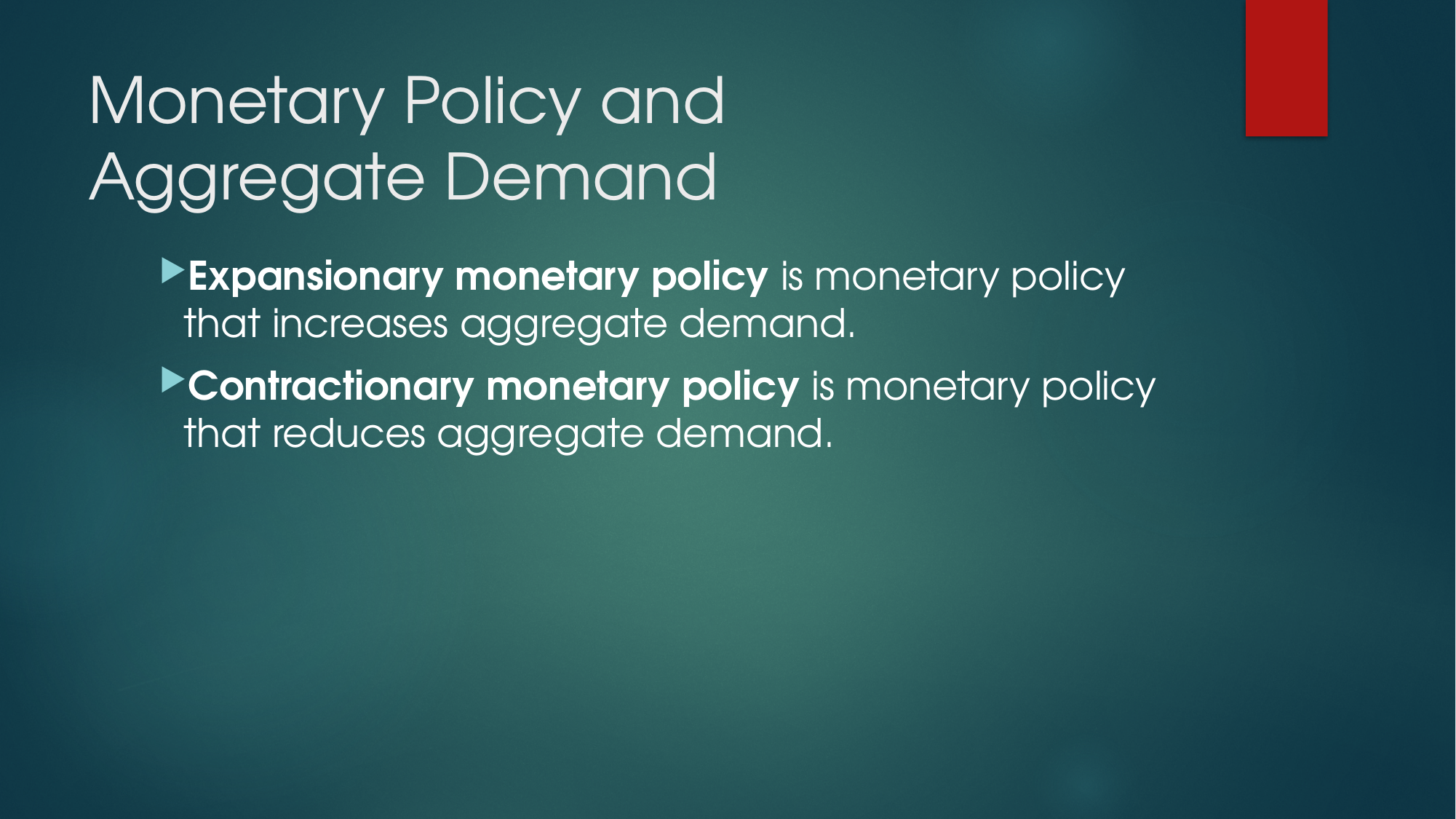

# Monetary Policy and Aggregate Demand
Expansionary monetary policy is monetary policy that increases aggregate demand.
Contractionary monetary policy is monetary policy that reduces aggregate demand.